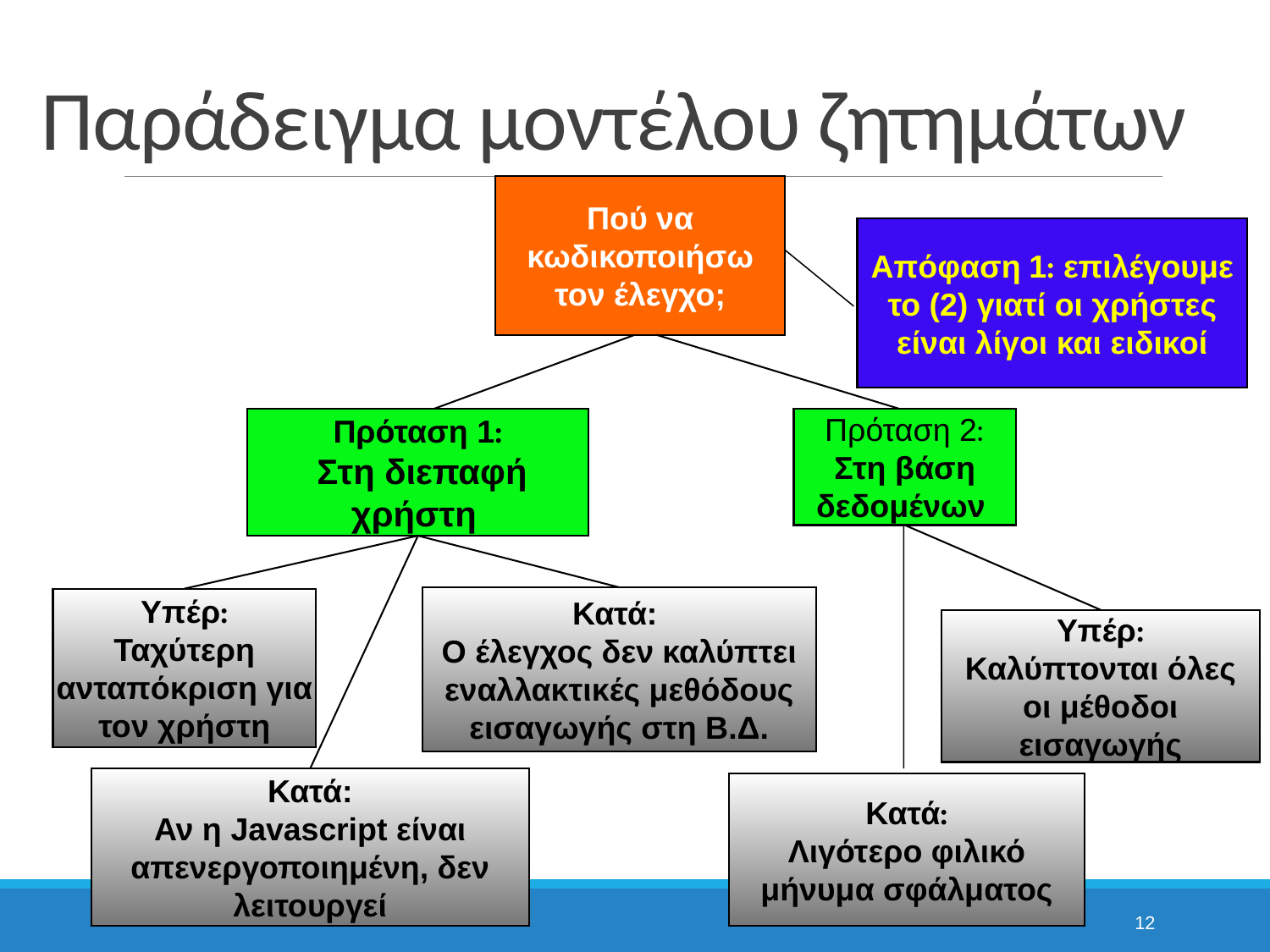

# Παράδειγμα μοντέλου ζητημάτων
Πού να κωδικοποιήσω τον έλεγχο;
Απόφαση 1: επιλέγουμε το (2) γιατί οι χρήστες είναι λίγοι και ειδικοί

Πρόταση 2:
Στη βάση δεδομένων
Πρόταση 1:
 Στη διεπαφή χρήστη

Κατά:
Ο έλεγχος δεν καλύπτει εναλλακτικές μεθόδους εισαγωγής στη Β.Δ.
Υπέρ:
Ταχύτερη ανταπόκριση για τον χρήστη
Υπέρ:
Καλύπτονται όλες οι μέθοδοι εισαγωγής
Κατά:
Αν η Javascript είναι απενεργοποιημένη, δεν λειτουργεί
Κατά:
Λιγότερο φιλικό μήνυμα σφάλματος
12